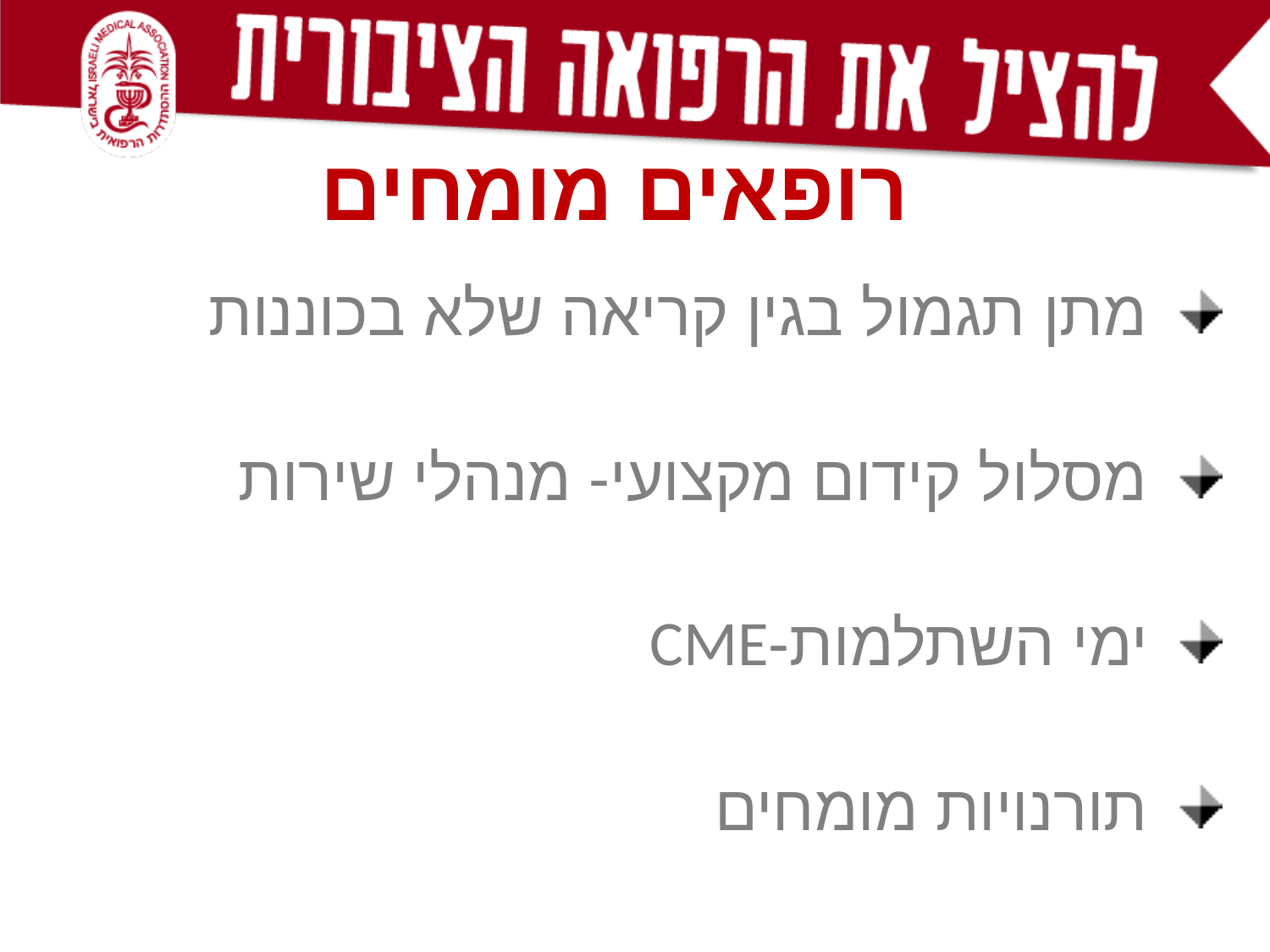

רופאים מומחים

מתן תגמול בגין קריאה שלא בכוננות
מסלול קידום מקצועי- מנהלי שירות
ימי השתלמות-CME
תורנויות מומחים